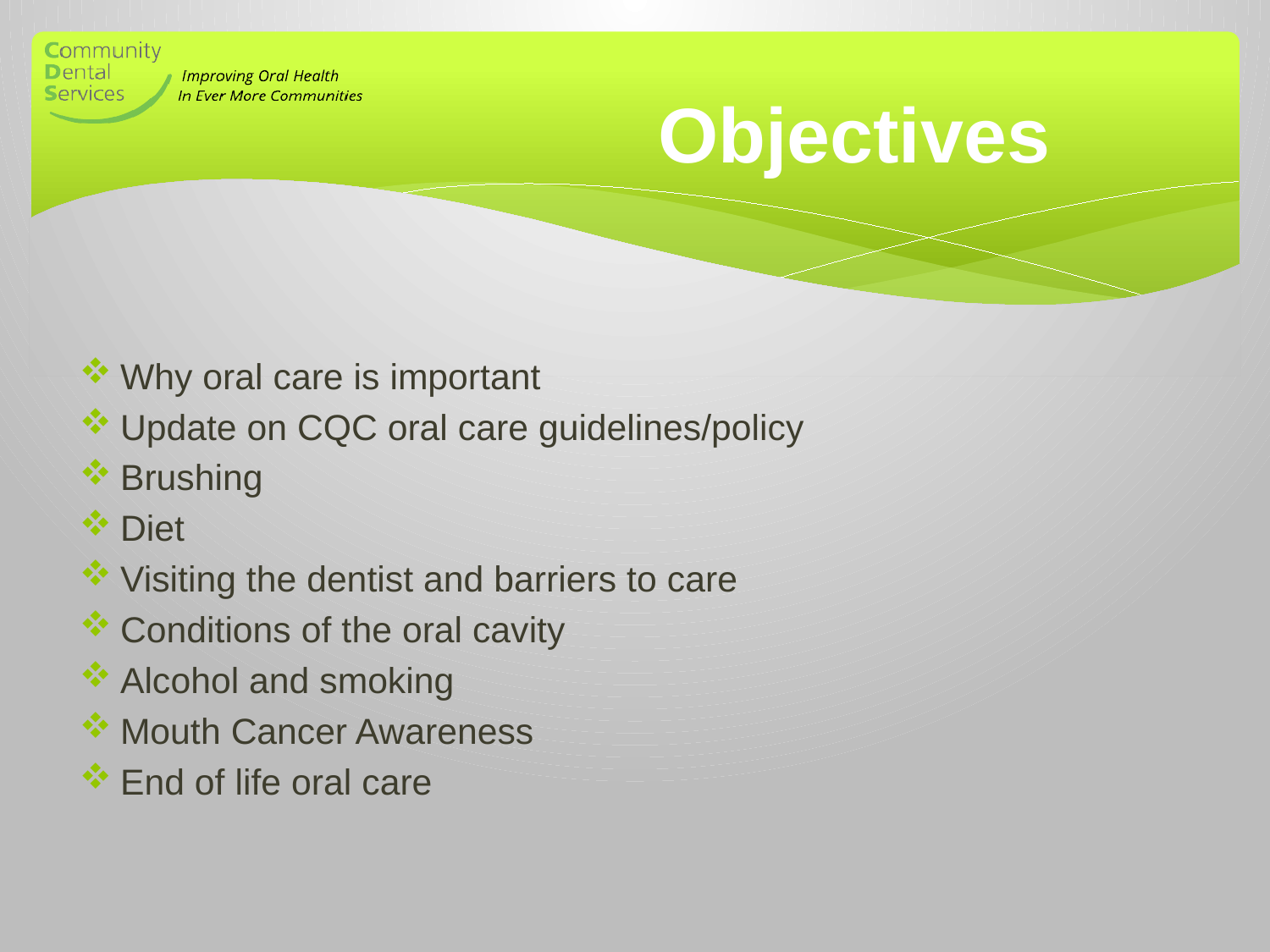

# Objectives

Why oral care is important
Update on CQC oral care guidelines/policy
Brushing
Diet
Visiting the dentist and barriers to care
Conditions of the oral cavity
Alcohol and smoking
Mouth Cancer Awareness
End of life oral care